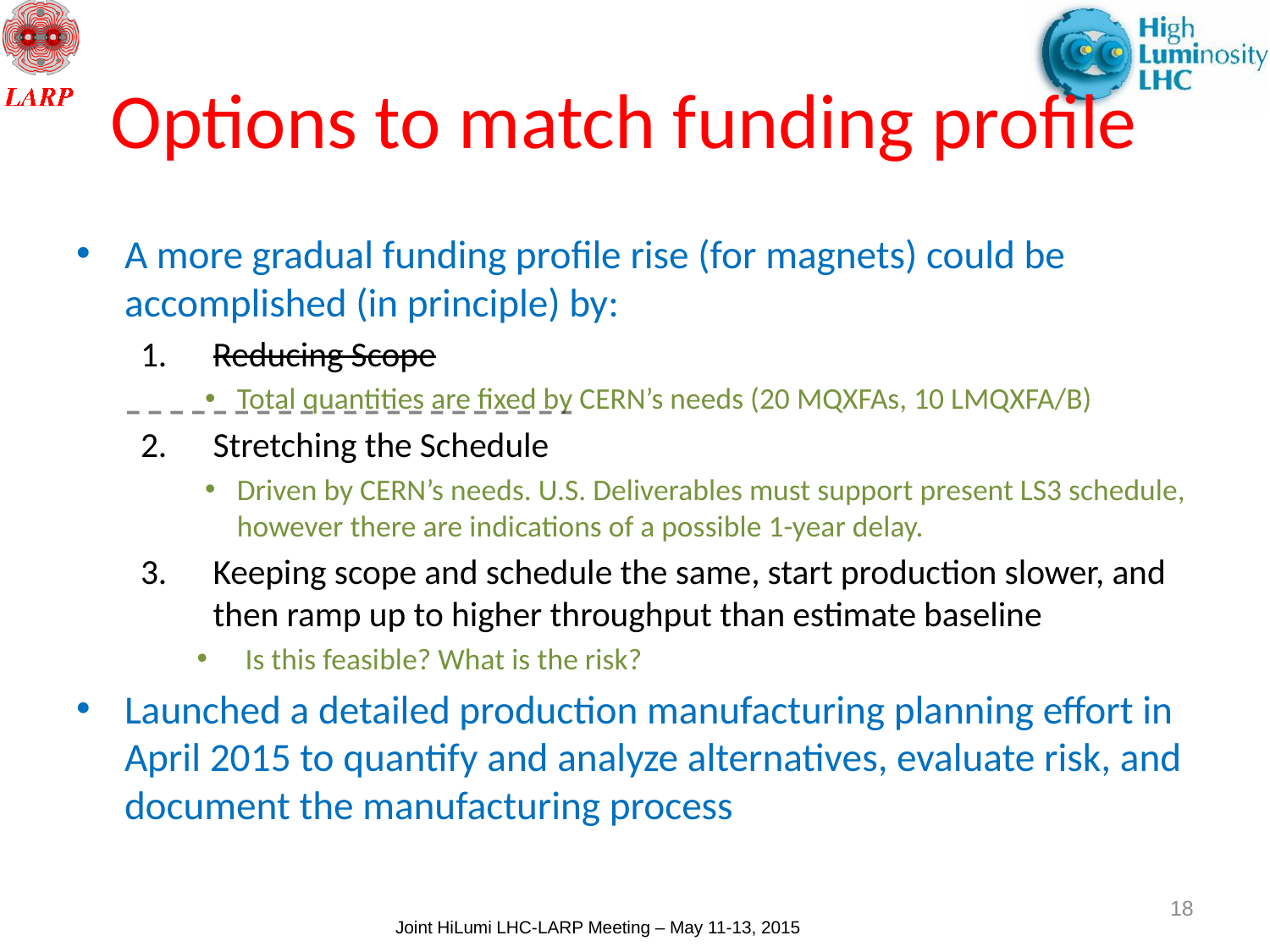

# Options to match funding profile
A more gradual funding profile rise (for magnets) could be accomplished (in principle) by:
Reducing Scope
Total quantities are fixed by CERN’s needs (20 MQXFAs, 10 LMQXFA/B)
Stretching the Schedule
Driven by CERN’s needs. U.S. Deliverables must support present LS3 schedule, however there are indications of a possible 1-year delay.
Keeping scope and schedule the same, start production slower, and then ramp up to higher throughput than estimate baseline
Is this feasible? What is the risk?
Launched a detailed production manufacturing planning effort in April 2015 to quantify and analyze alternatives, evaluate risk, and document the manufacturing process

18